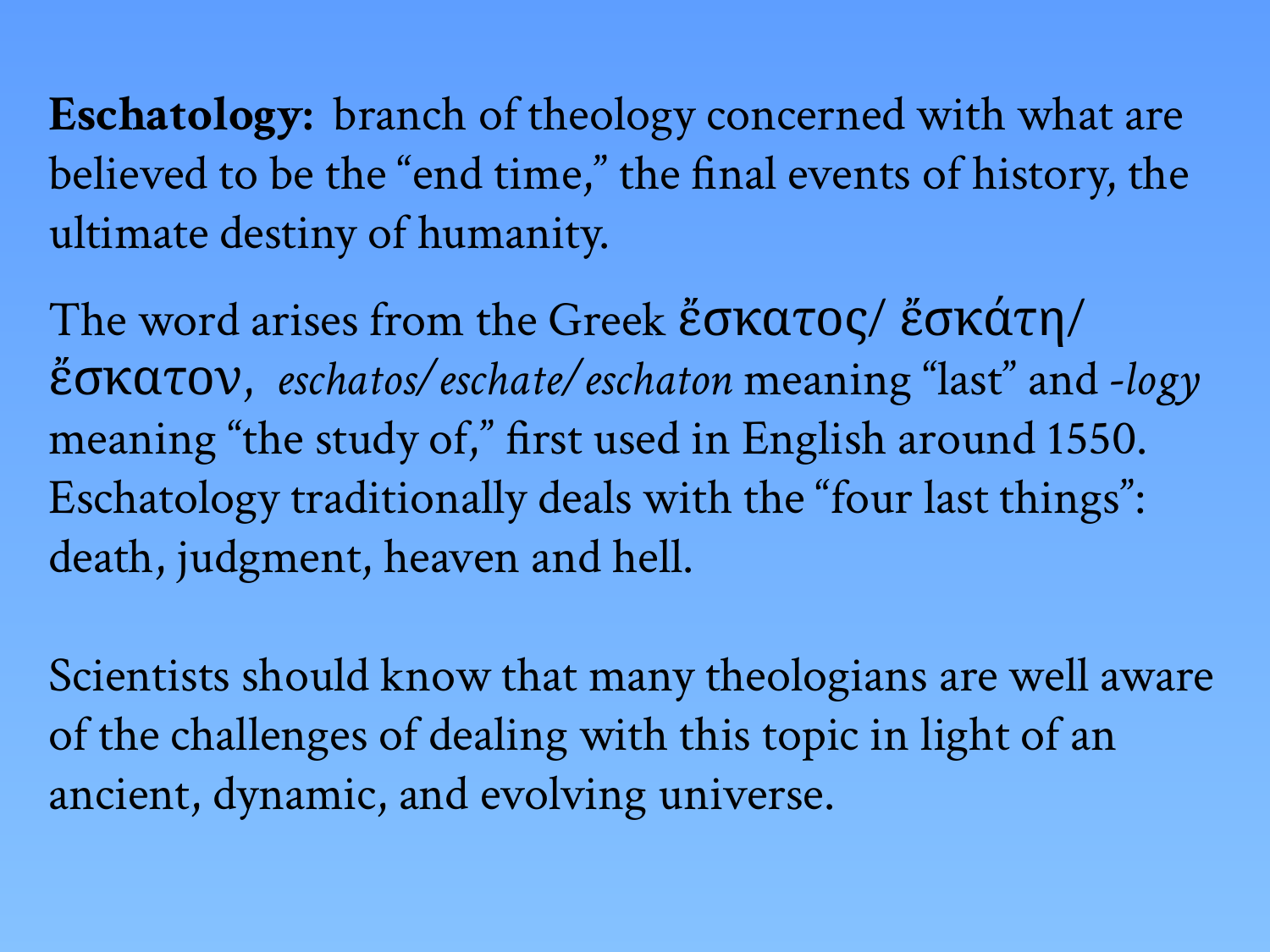

Eschatology:  branch of theology concerned with what are believed to be the “end time,” the final events of history, the ultimate destiny of humanity.
The word arises from the Greek ἔσκατος/ ἔσκάτη/ ἔσκατον,  eschatos/eschate/eschaton meaning “last” and -logy meaning “the study of,” first used in English around 1550. Eschatology traditionally deals with the “four last things”: death, judgment, heaven and hell.

Scientists should know that many theologians are well aware of the challenges of dealing with this topic in light of an ancient, dynamic, and evolving universe.